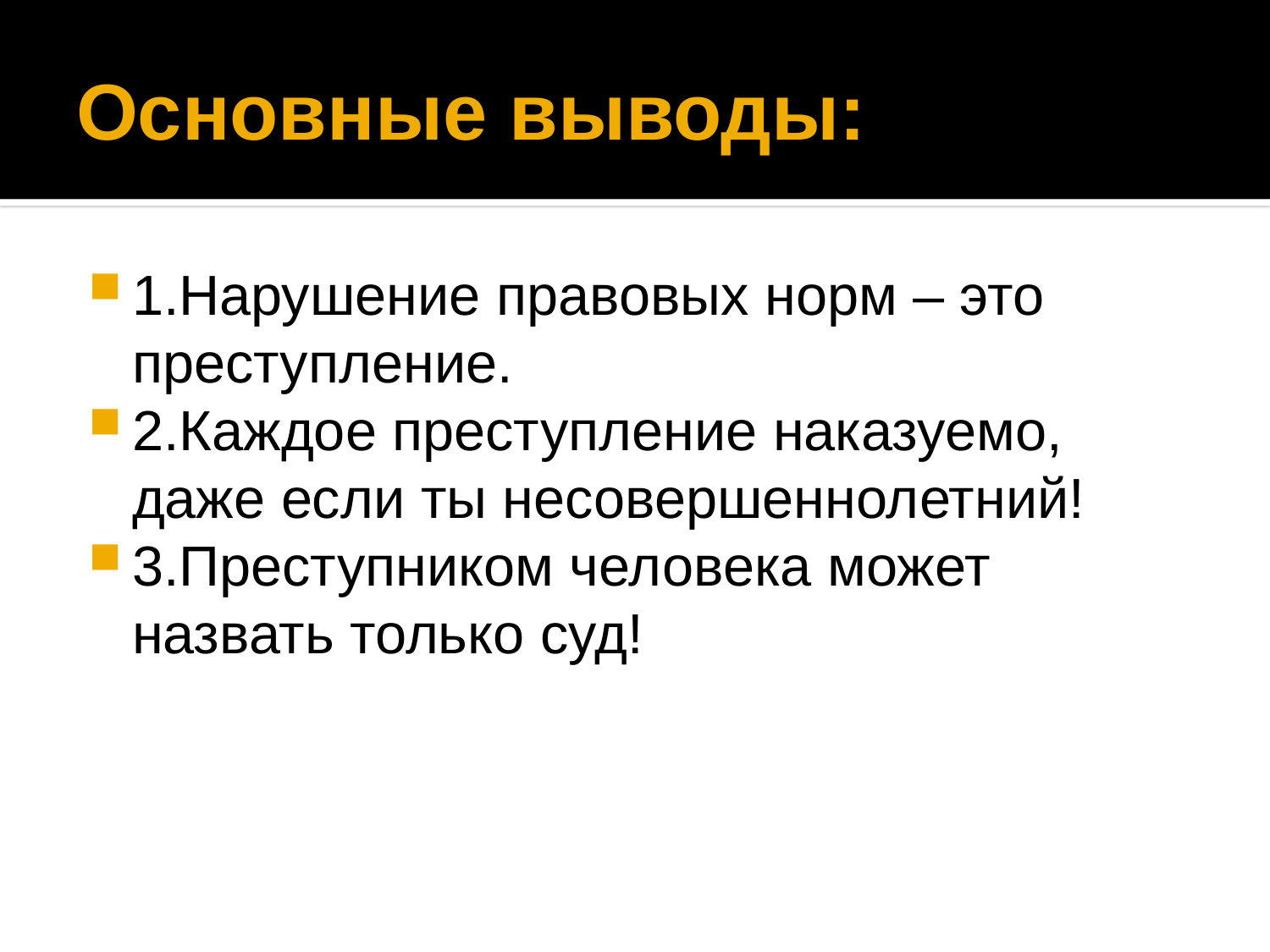

# Основные выводы:
1.Нарушение правовых норм – это преступление.
2.Каждое преступление наказуемо, даже если ты несовершеннолетний!
3.Преступником человека может назвать только суд!